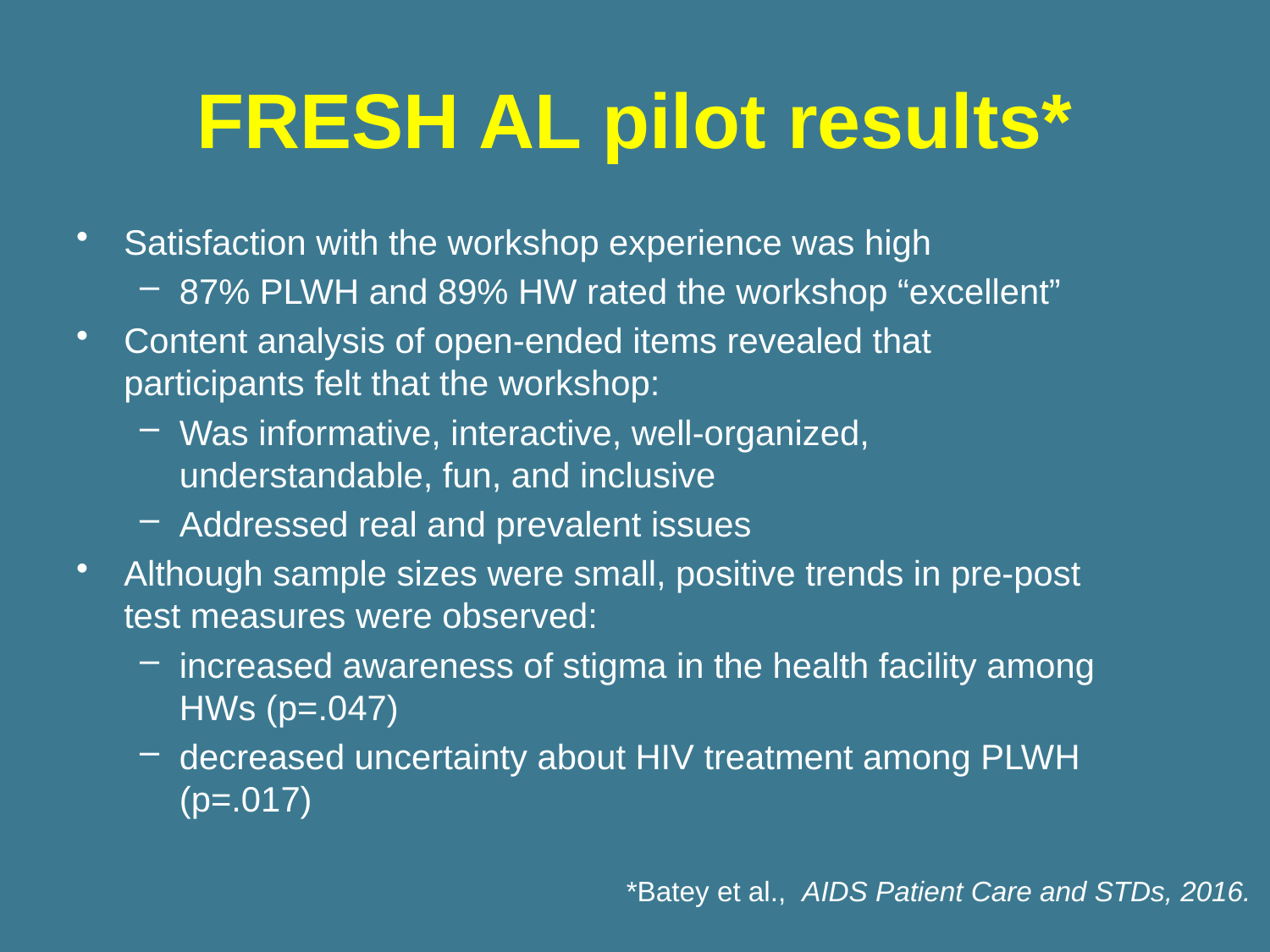

# FRESH AL pilot results*
Satisfaction with the workshop experience was high
87% PLWH and 89% HW rated the workshop “excellent”
Content analysis of open-ended items revealed that participants felt that the workshop:
Was informative, interactive, well-organized, understandable, fun, and inclusive
Addressed real and prevalent issues
Although sample sizes were small, positive trends in pre-post test measures were observed:
increased awareness of stigma in the health facility among HWs (p=.047)
decreased uncertainty about HIV treatment among PLWH (p=.017)

*Batey et al.,  AIDS Patient Care and STDs, 2016.